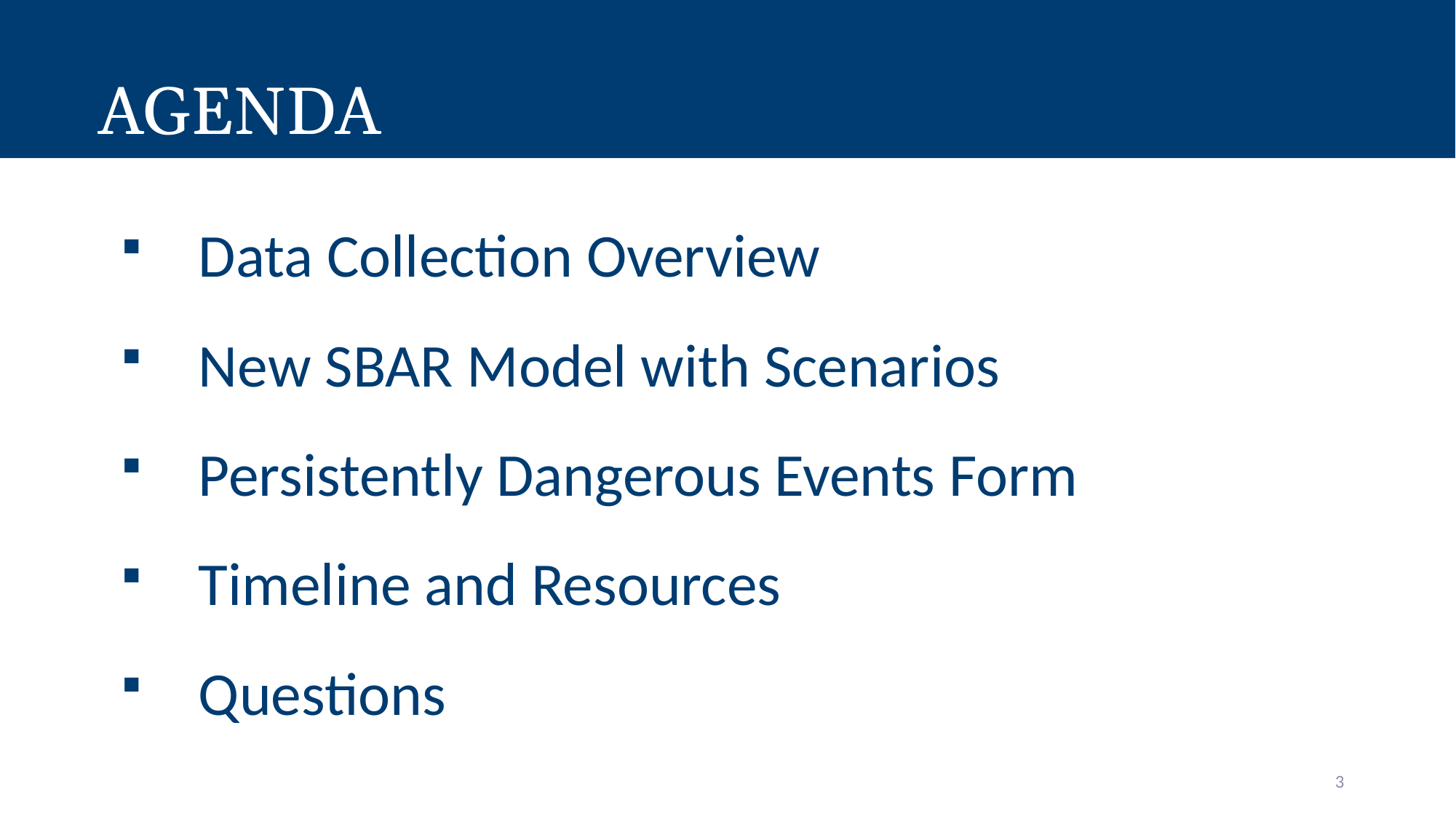

AGENDA
A
Data Collection Overview
New SBAR Model with Scenarios
Persistently Dangerous Events Form
Timeline and Resources
Questions

3